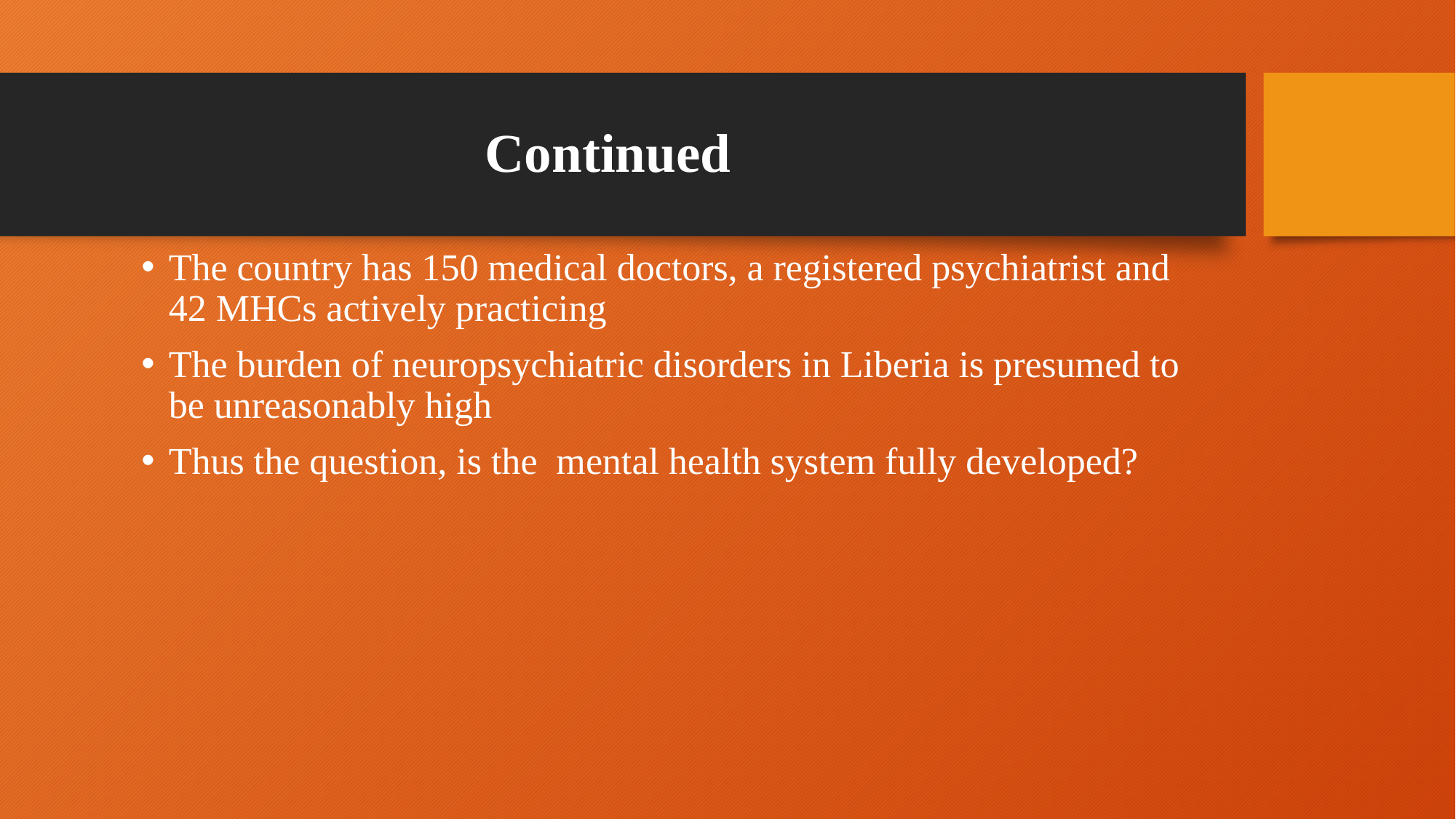

# Continued
The country has 150 medical doctors, a registered psychiatrist and 42 MHCs actively practicing
The burden of neuropsychiatric disorders in Liberia is presumed to be unreasonably high
Thus the question, is the  mental health system fully developed?